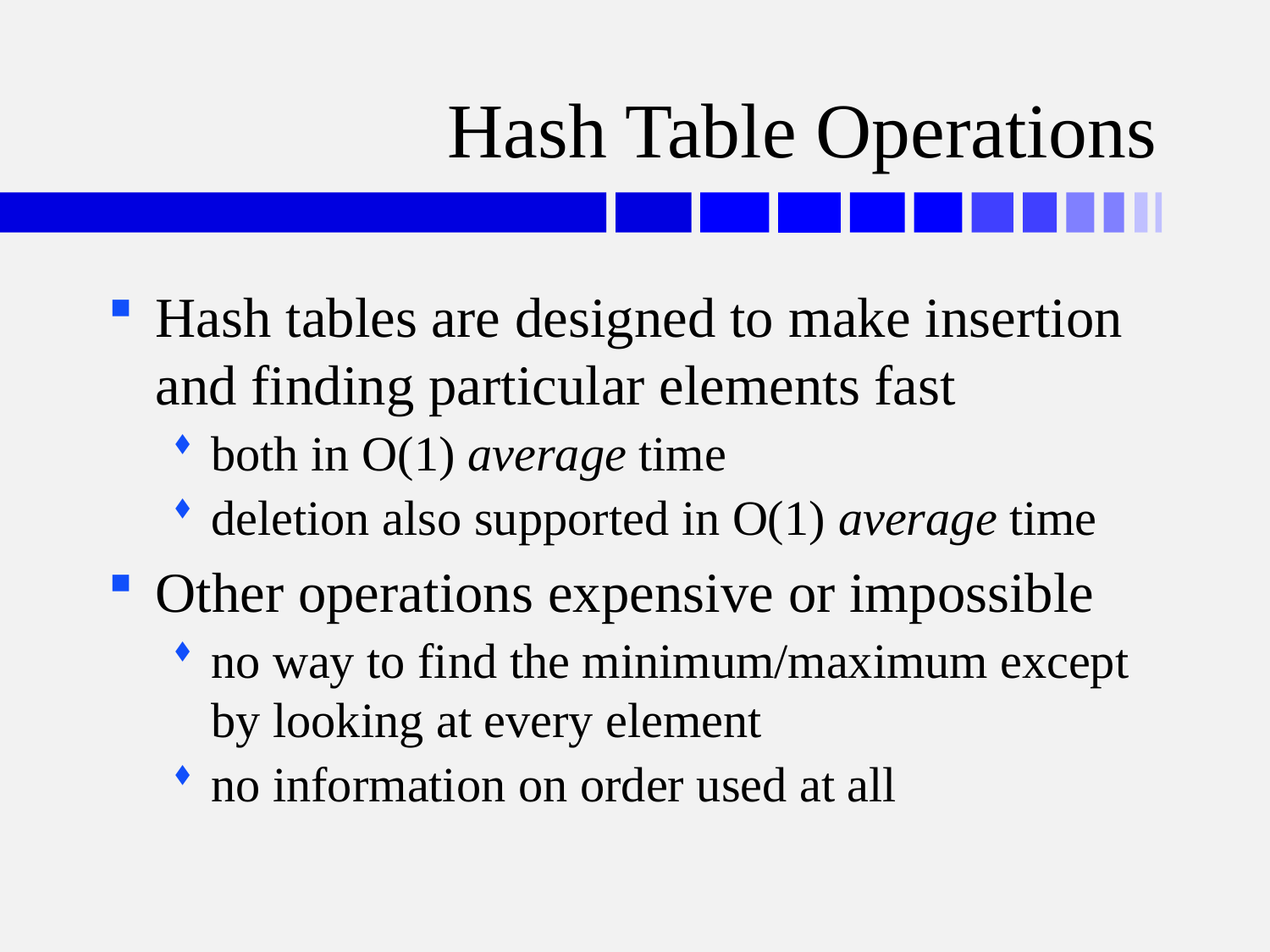

# Hash Table Operations
Hash tables are designed to make insertion and finding particular elements fast
both in O(1) average time
deletion also supported in O(1) average time
Other operations expensive or impossible
no way to find the minimum/maximum except by looking at every element
no information on order used at all